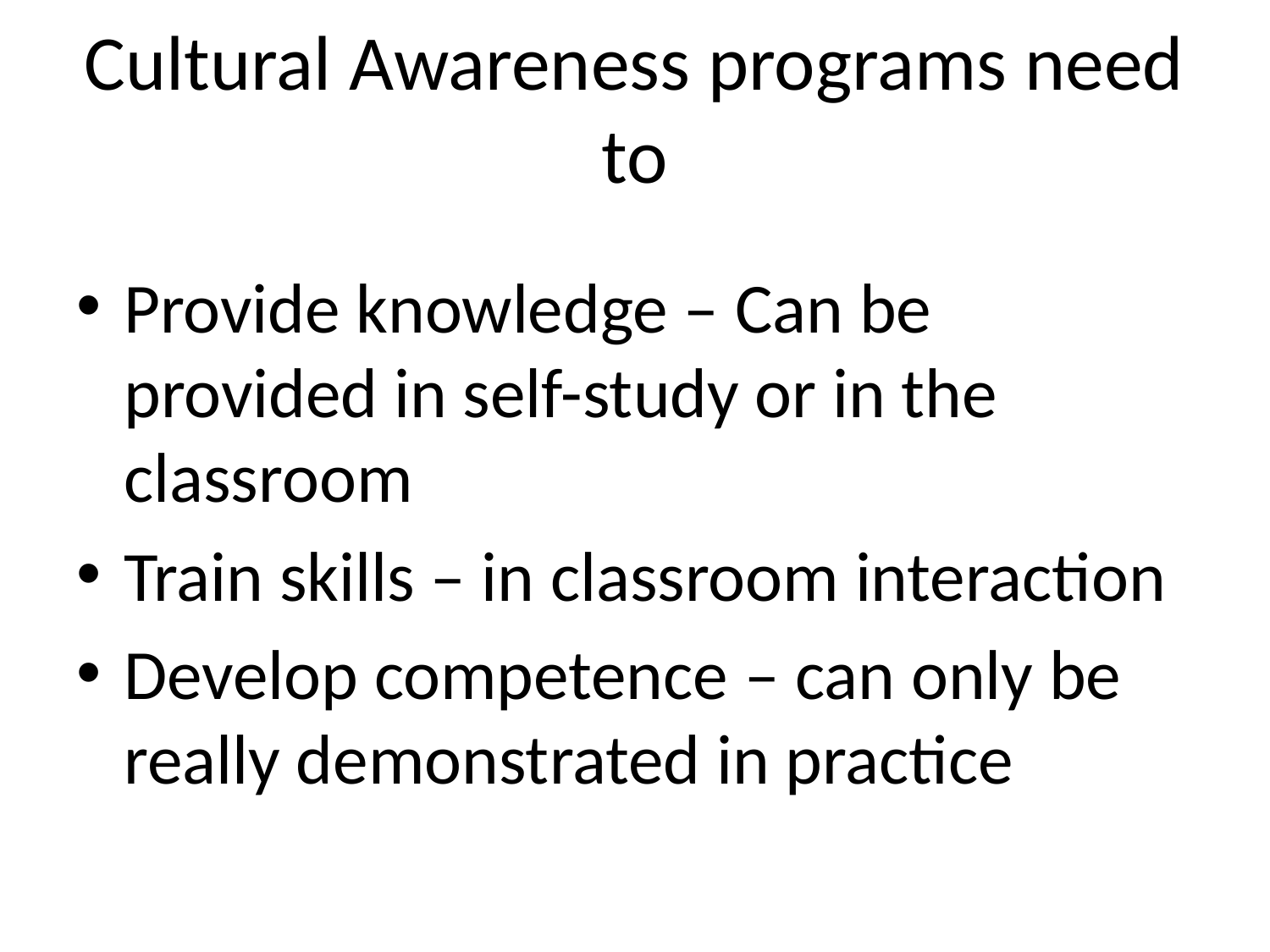

# Cultural Awareness programs need to
Provide knowledge – Can be provided in self-study or in the classroom
Train skills – in classroom interaction
Develop competence – can only be really demonstrated in practice